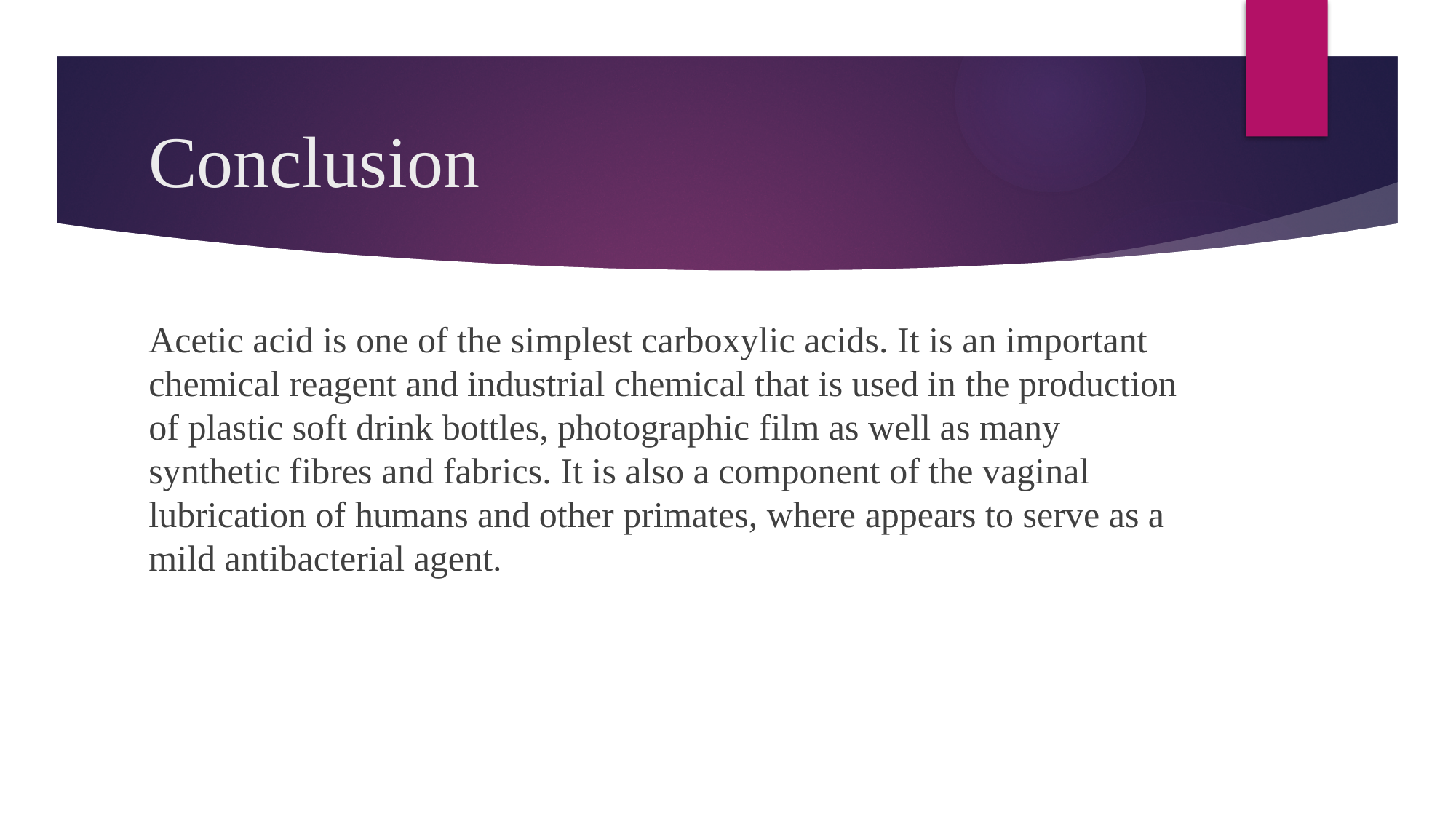

# Conclusion
Acetic acid is one of the simplest carboxylic acids. It is an important chemical reagent and industrial chemical that is used in the production of plastic soft drink bottles, photographic film as well as many synthetic fibres and fabrics. It is also a component of the vaginal lubrication of humans and other primates, where appears to serve as a mild antibacterial agent.